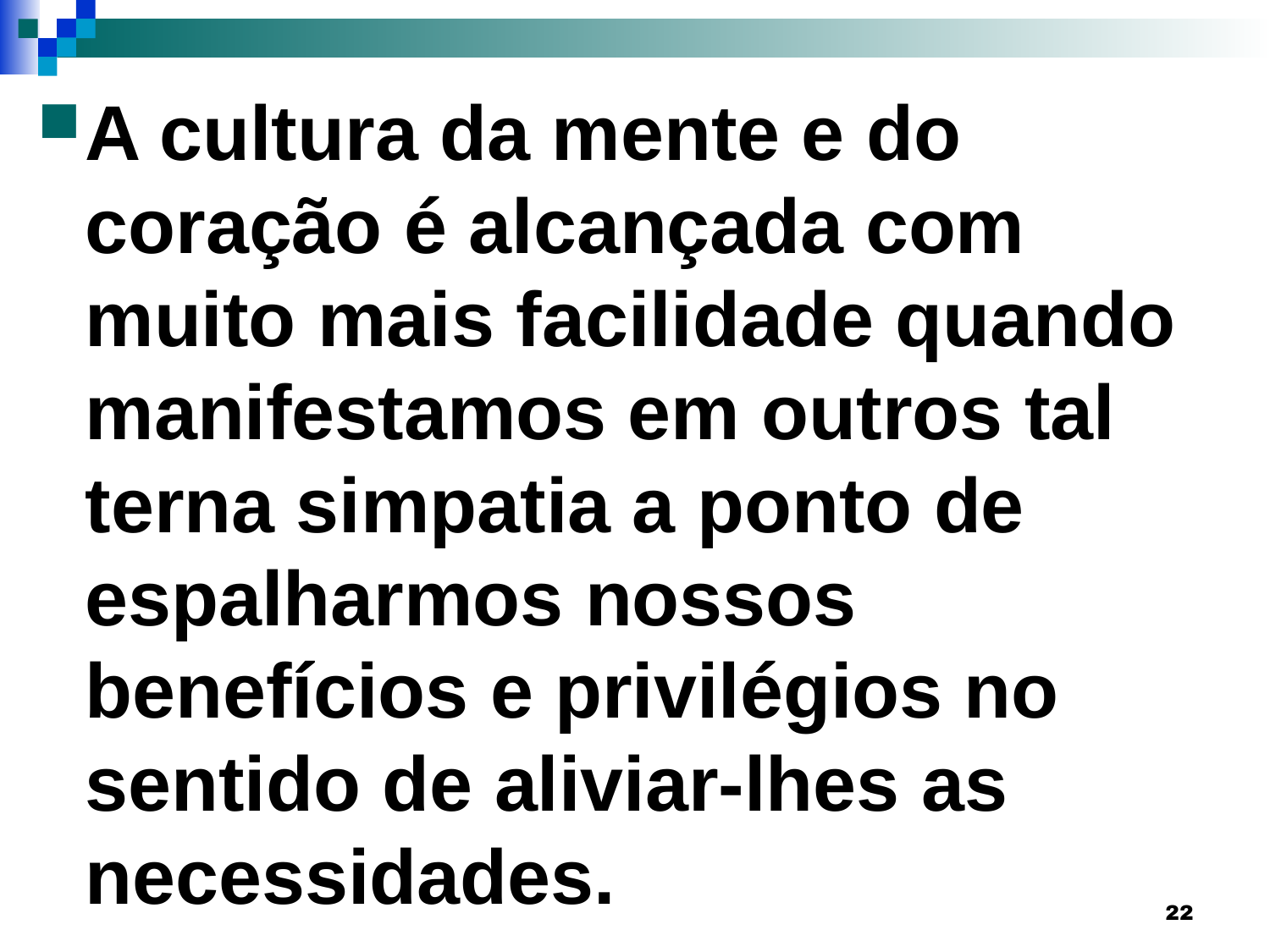

A cultura da mente e do coração é alcançada com muito mais facilidade quando manifestamos em outros tal terna simpatia a ponto de espalharmos nossos benefícios e privilégios no sentido de aliviar-lhes as necessidades.
22